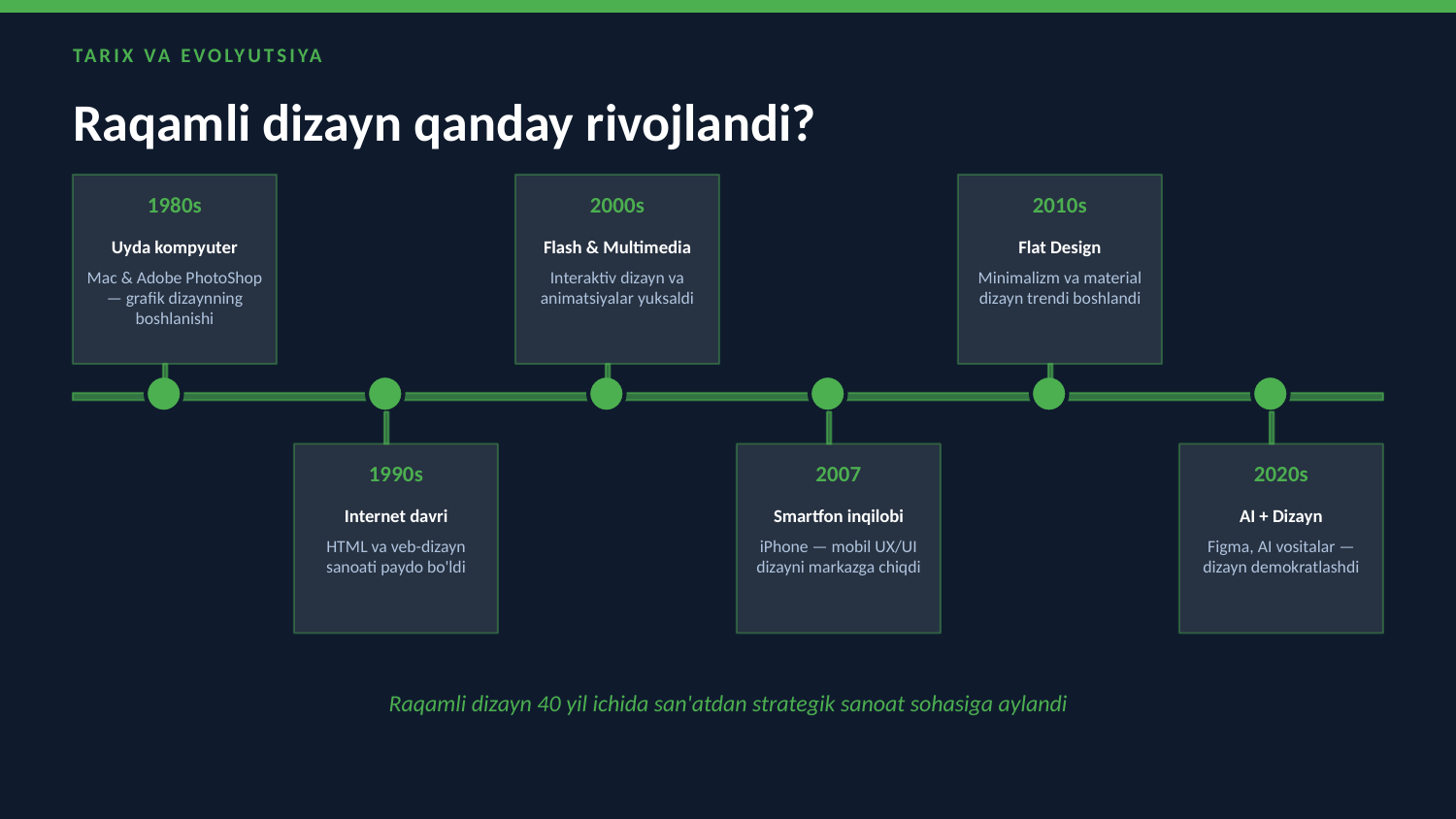

TARIX VA EVOLYUTSIYA
Raqamli dizayn qanday rivojlandi?

1980s
2000s
2010s
Uyda kompyuter
Flash & Multimedia
Flat Design
Mac & Adobe PhotoShop — grafik dizaynning boshlanishi
Interaktiv dizayn va animatsiyalar yuksaldi
Minimalizm va material dizayn trendi boshlandi

1990s
2007
2020s
Internet davri
Smartfon inqilobi
AI + Dizayn
HTML va veb-dizayn sanoati paydo bo'ldi
iPhone — mobil UX/UI dizayni markazga chiqdi
Figma, AI vositalar — dizayn demokratlashdi
Raqamli dizayn 40 yil ichida san'atdan strategik sanoat sohasiga aylandi